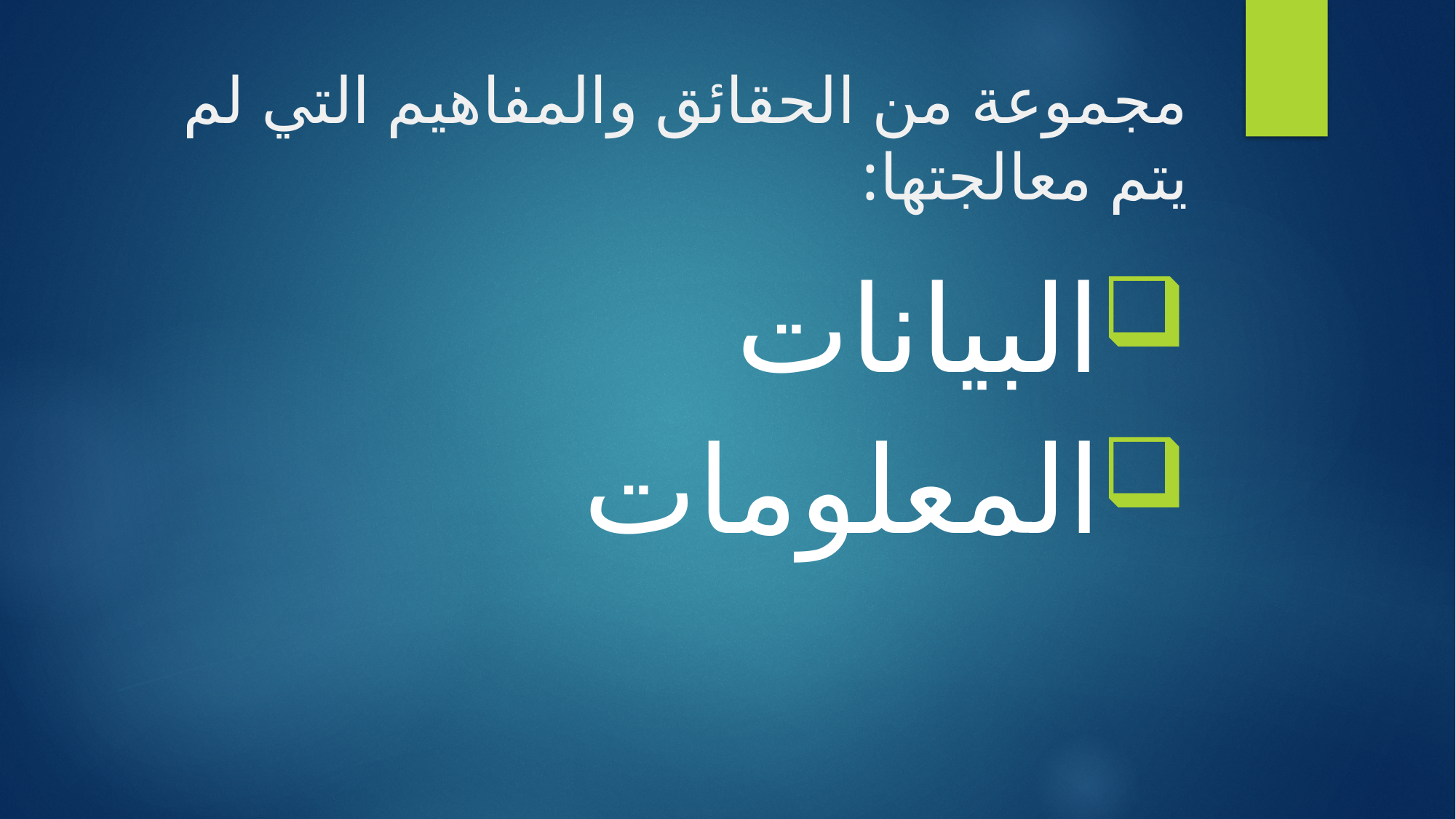

# مجموعة من الحقائق والمفاهيم التي لم يتم معالجتها:
البيانات
المعلومات